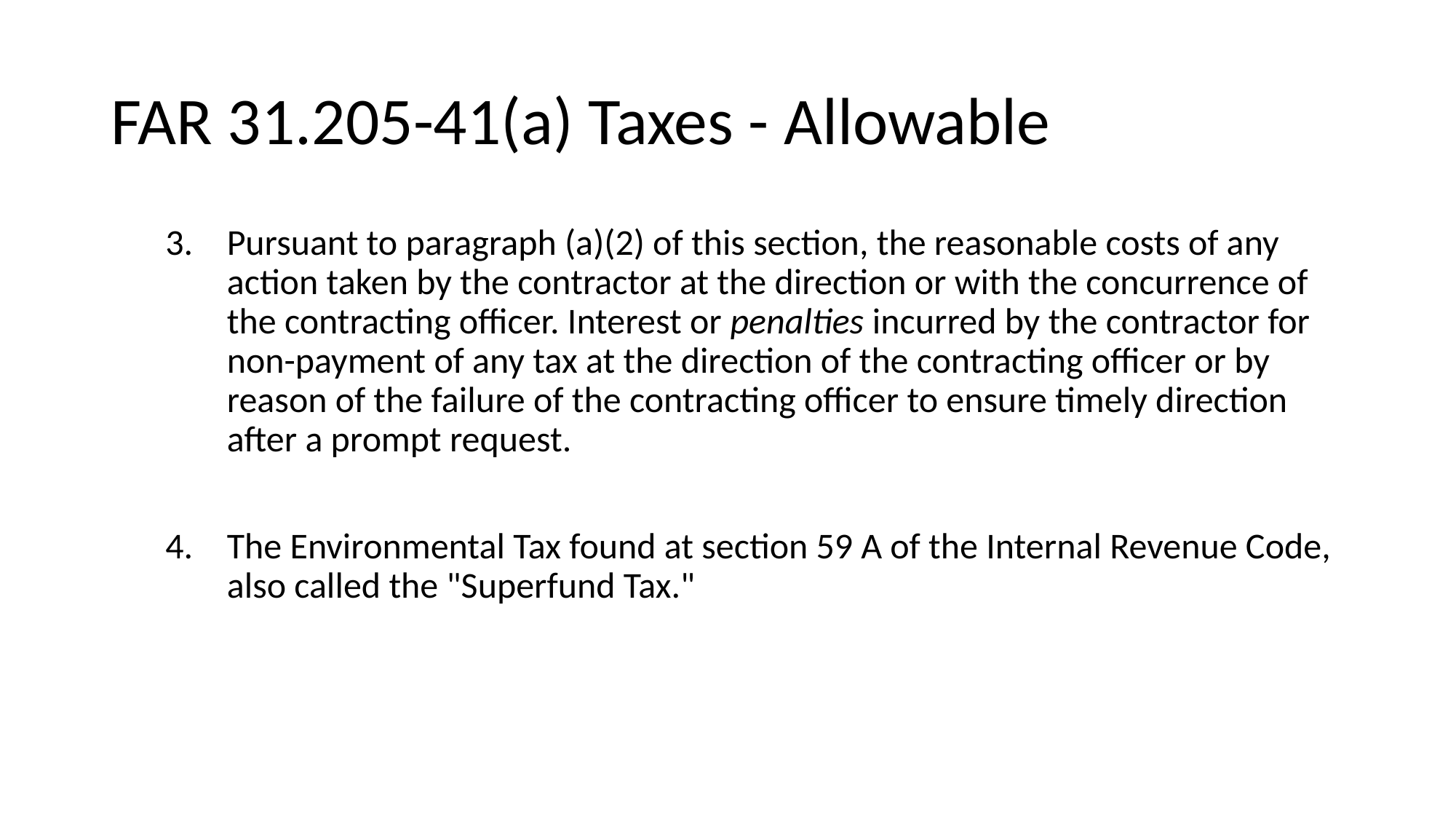

# FAR 31.205-41(a) Taxes - Allowable
Pursuant to paragraph (a)(2) of this section, the reasonable costs of any action taken by the contractor at the direction or with the concurrence of the contracting officer. Interest or penalties incurred by the contractor for non-payment of any tax at the direction of the contracting officer or by reason of the failure of the contracting officer to ensure timely direction after a prompt request.

The Environmental Tax found at section 59 A of the Internal Revenue Code, also called the "Superfund Tax."